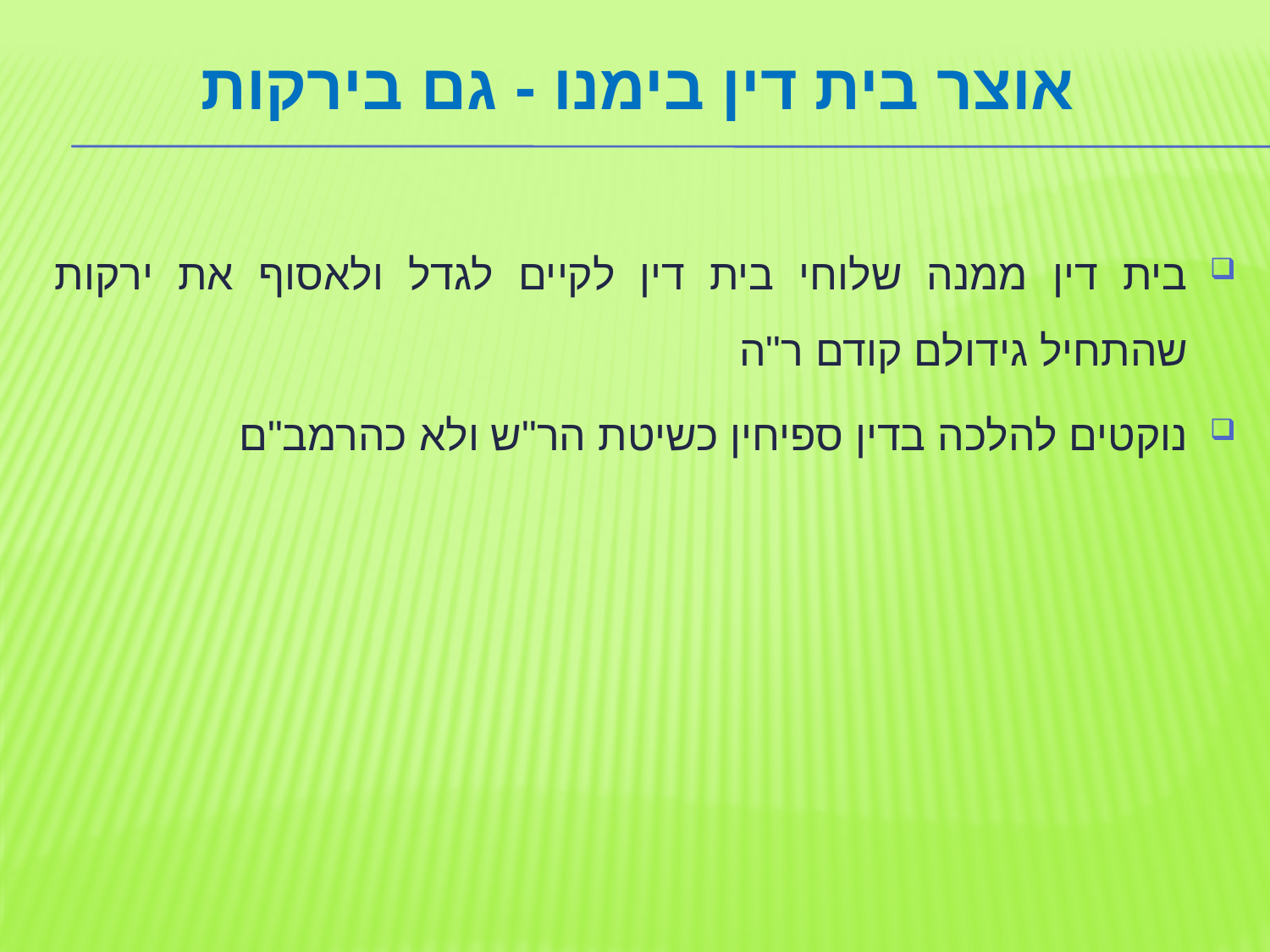

# אוצר בית דין בימנו - גם בירקות
בית דין ממנה שלוחי בית דין לקיים לגדל ולאסוף את ירקות שהתחיל גידולם קודם ר"ה
נוקטים להלכה בדין ספיחין כשיטת הר"ש ולא כהרמב"ם